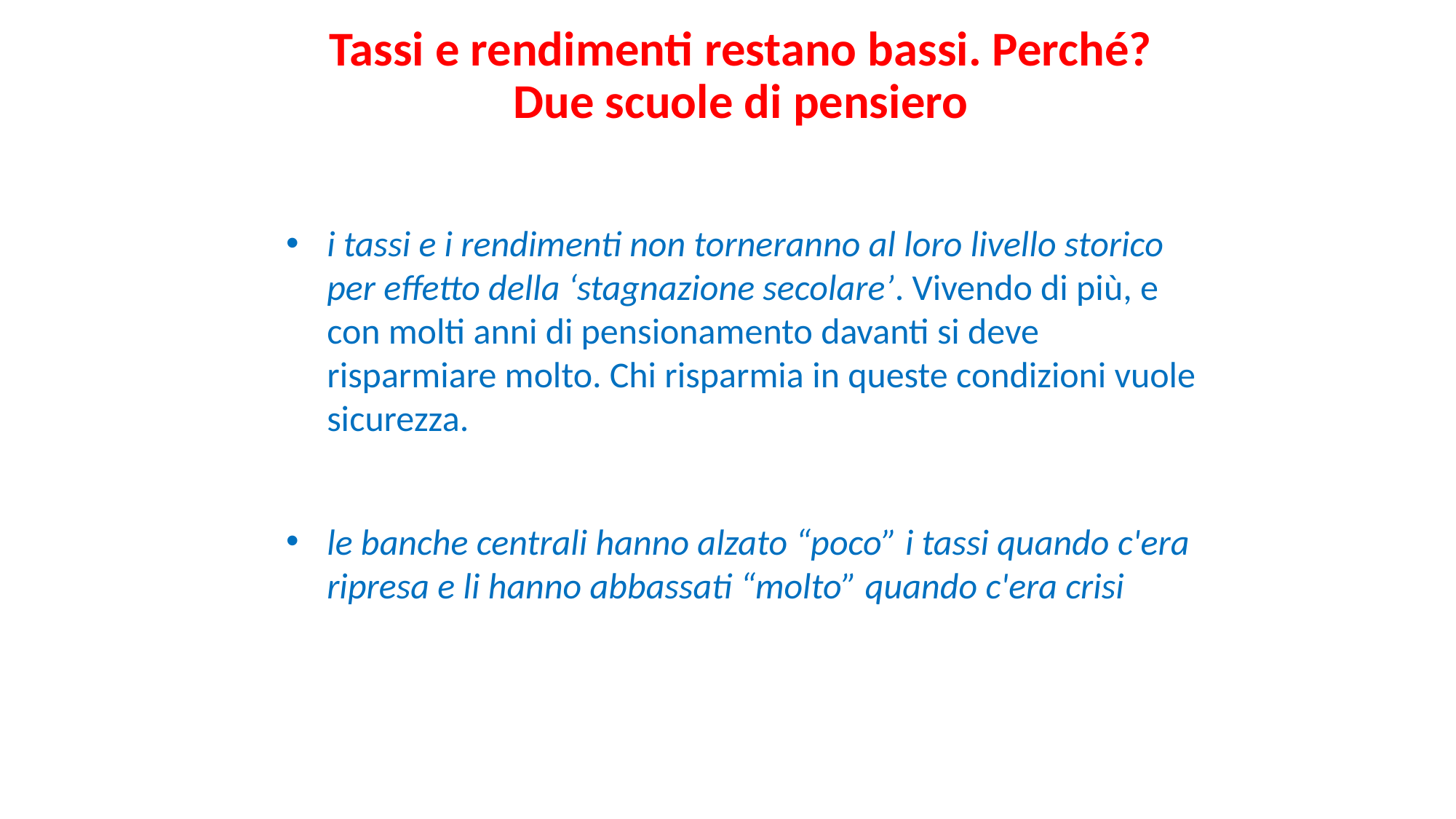

Tassi e rendimenti restano bassi. Perché?
Due scuole di pensiero
i tassi e i rendimenti non torneranno al loro livello storico per effetto della ‘stagnazione secolare’. Vivendo di più, e con molti anni di pensionamento davanti si deve risparmiare molto. Chi risparmia in queste condizioni vuole sicurezza.

le banche centrali hanno alzato “poco” i tassi quando c'era ripresa e li hanno abbassati “molto” quando c'era crisi